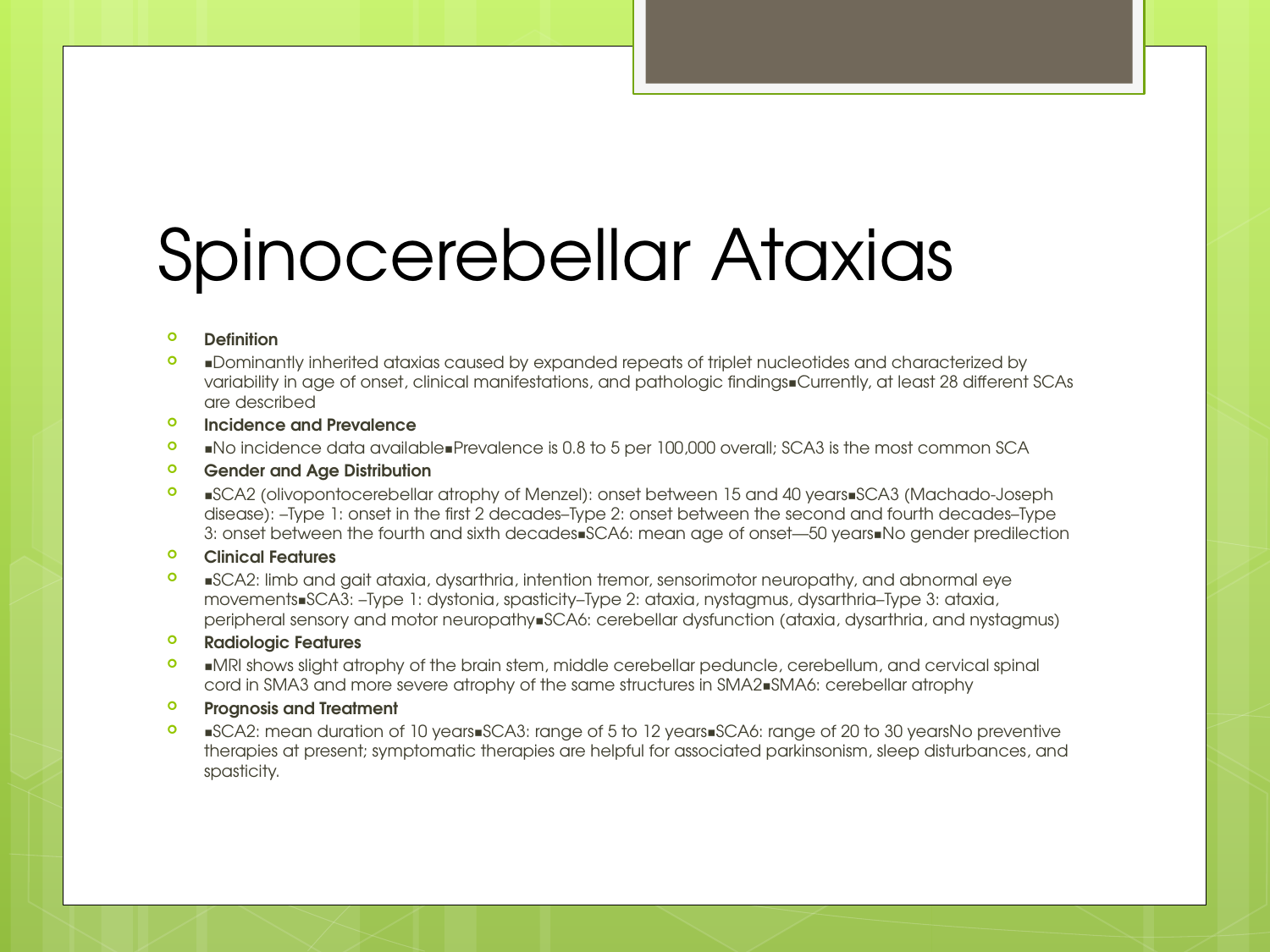

# Spinocerebellar Ataxias
Definition
▪Dominantly inherited ataxias caused by expanded repeats of triplet nucleotides and characterized by variability in age of onset, clinical manifestations, and pathologic findings▪Currently, at least 28 different SCAs are described
Incidence and Prevalence
▪No incidence data available▪Prevalence is 0.8 to 5 per 100,000 overall; SCA3 is the most common SCA
Gender and Age Distribution
▪SCA2 (olivopontocerebellar atrophy of Menzel): onset between 15 and 40 years▪SCA3 (Machado-Joseph disease): –Type 1: onset in the first 2 decades–Type 2: onset between the second and fourth decades–Type 3: onset between the fourth and sixth decades▪SCA6: mean age of onset—50 years▪No gender predilection
Clinical Features
▪SCA2: limb and gait ataxia, dysarthria, intention tremor, sensorimotor neuropathy, and abnormal eye movements▪SCA3: –Type 1: dystonia, spasticity–Type 2: ataxia, nystagmus, dysarthria–Type 3: ataxia, peripheral sensory and motor neuropathy▪SCA6: cerebellar dysfunction (ataxia, dysarthria, and nystagmus)
Radiologic Features
▪MRI shows slight atrophy of the brain stem, middle cerebellar peduncle, cerebellum, and cervical spinal cord in SMA3 and more severe atrophy of the same structures in SMA2▪SMA6: cerebellar atrophy
Prognosis and Treatment
▪SCA2: mean duration of 10 years▪SCA3: range of 5 to 12 years▪SCA6: range of 20 to 30 yearsNo preventive therapies at present; symptomatic therapies are helpful for associated parkinsonism, sleep disturbances, and spasticity.